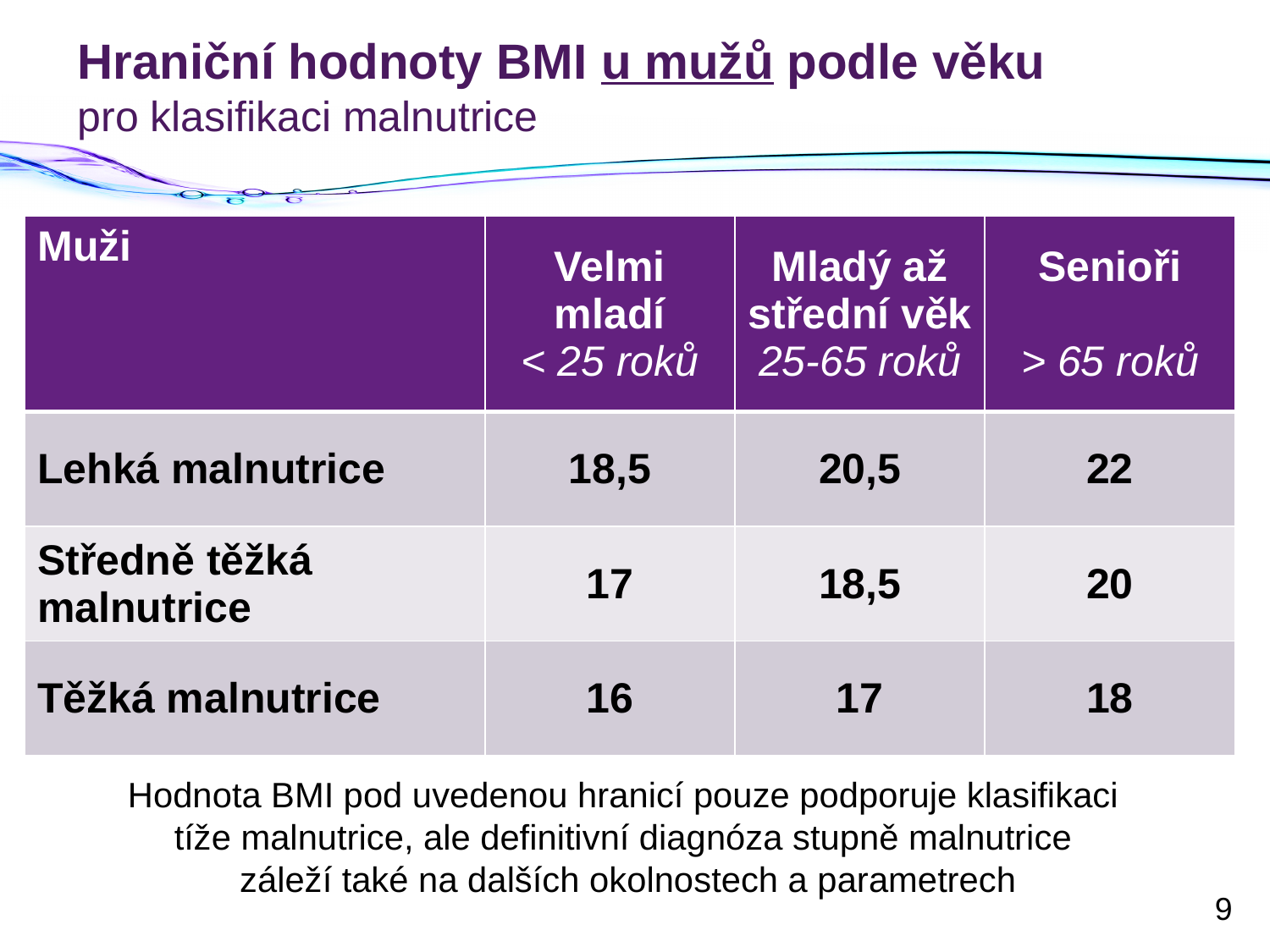

# Hraniční hodnoty BMI u mužů podle věku pro klasifikaci malnutrice
| Muži | Velmi mladí < 25 roků | Mladý až střední věk 25-65 roků | Senioři > 65 roků |
| --- | --- | --- | --- |
| Lehká malnutrice | 18,5 | 20,5 | 22 |
| Středně těžká malnutrice | 17 | 18,5 | 20 |
| Těžká malnutrice | 16 | 17 | 18 |
Hodnota BMI pod uvedenou hranicí pouze podporuje klasifikaci
tíže malnutrice, ale definitivní diagnóza stupně malnutrice
záleží také na dalších okolnostech a parametrech
9